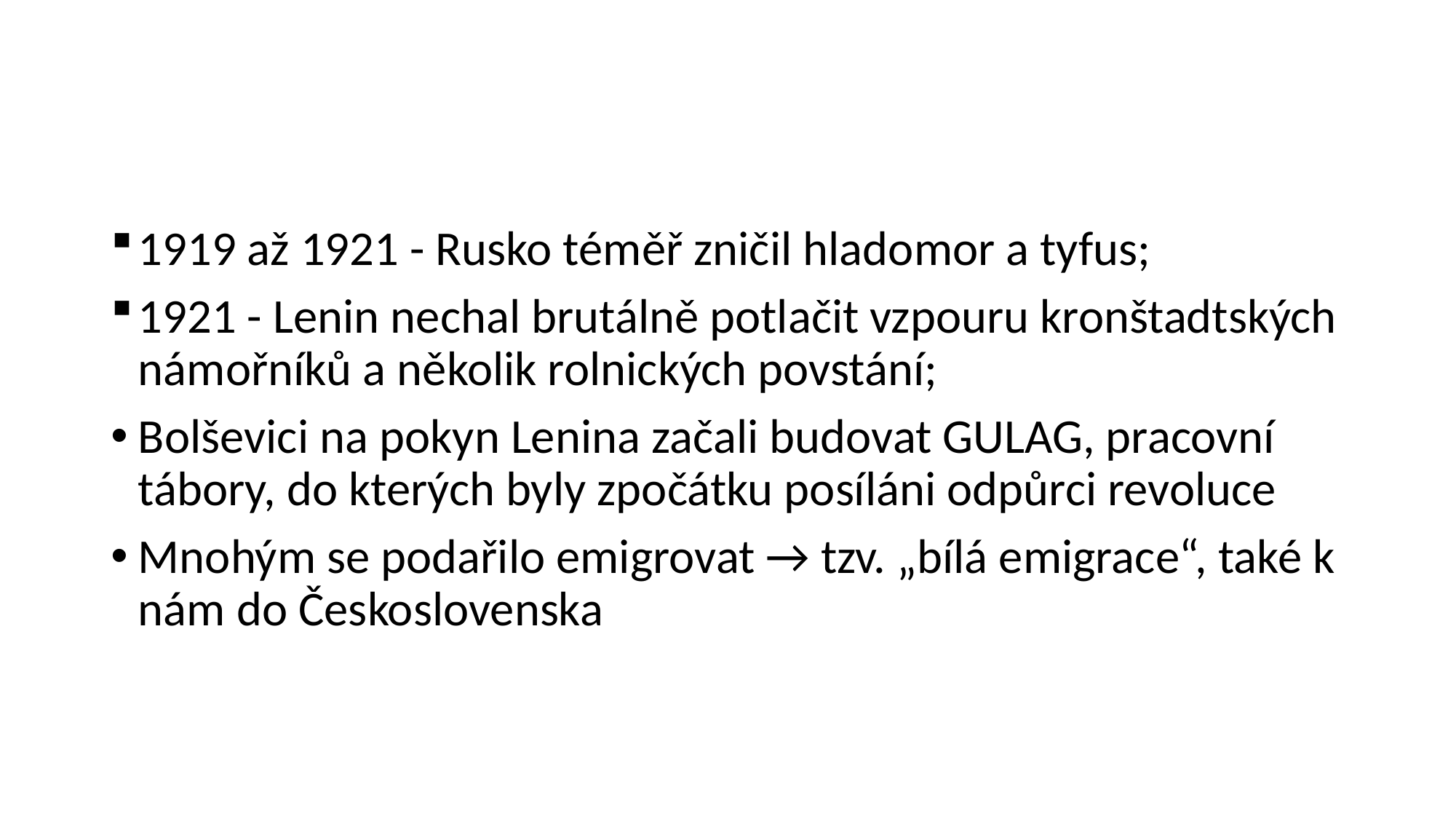

#
1919 až 1921 - Rusko téměř zničil hladomor a tyfus;
1921 - Lenin nechal brutálně potlačit vzpouru kronštadtských námořníků a několik rolnických povstání;
Bolševici na pokyn Lenina začali budovat GULAG, pracovní tábory, do kterých byly zpočátku posíláni odpůrci revoluce
Mnohým se podařilo emigrovat → tzv. „bílá emigrace“, také k nám do Československa